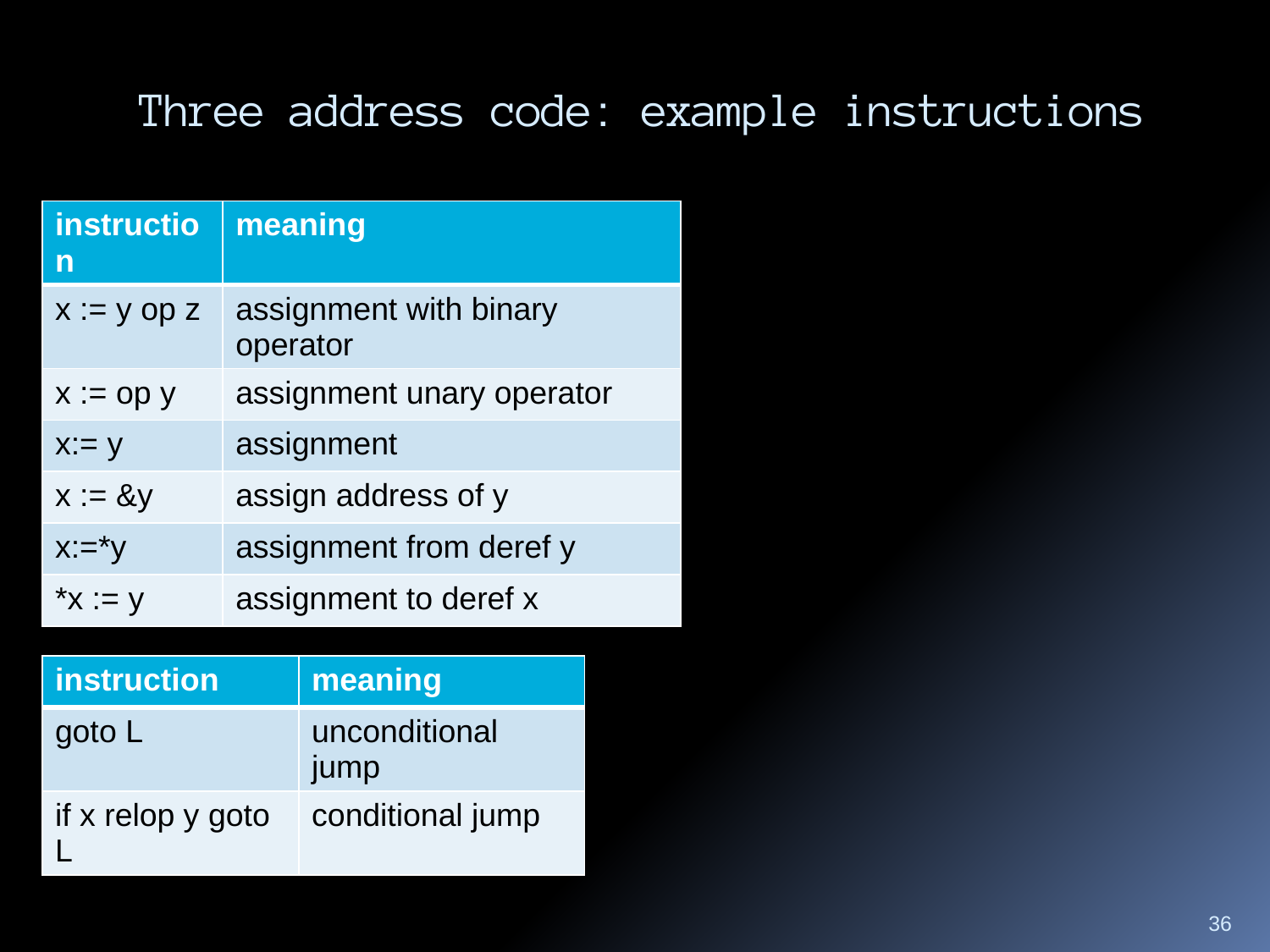

# Three address code: example instructions
| instruction | meaning |
| --- | --- |
| x := y op z | assignment with binary operator |
| x := op y | assignment unary operator |
| x:= y | assignment |
| x := &y | assign address of y |
| x:=\*y | assignment from deref y |
| \*x := y | assignment to deref x |
| instruction | meaning |
| --- | --- |
| goto L | unconditional jump |
| if x relop y goto L | conditional jump |
36